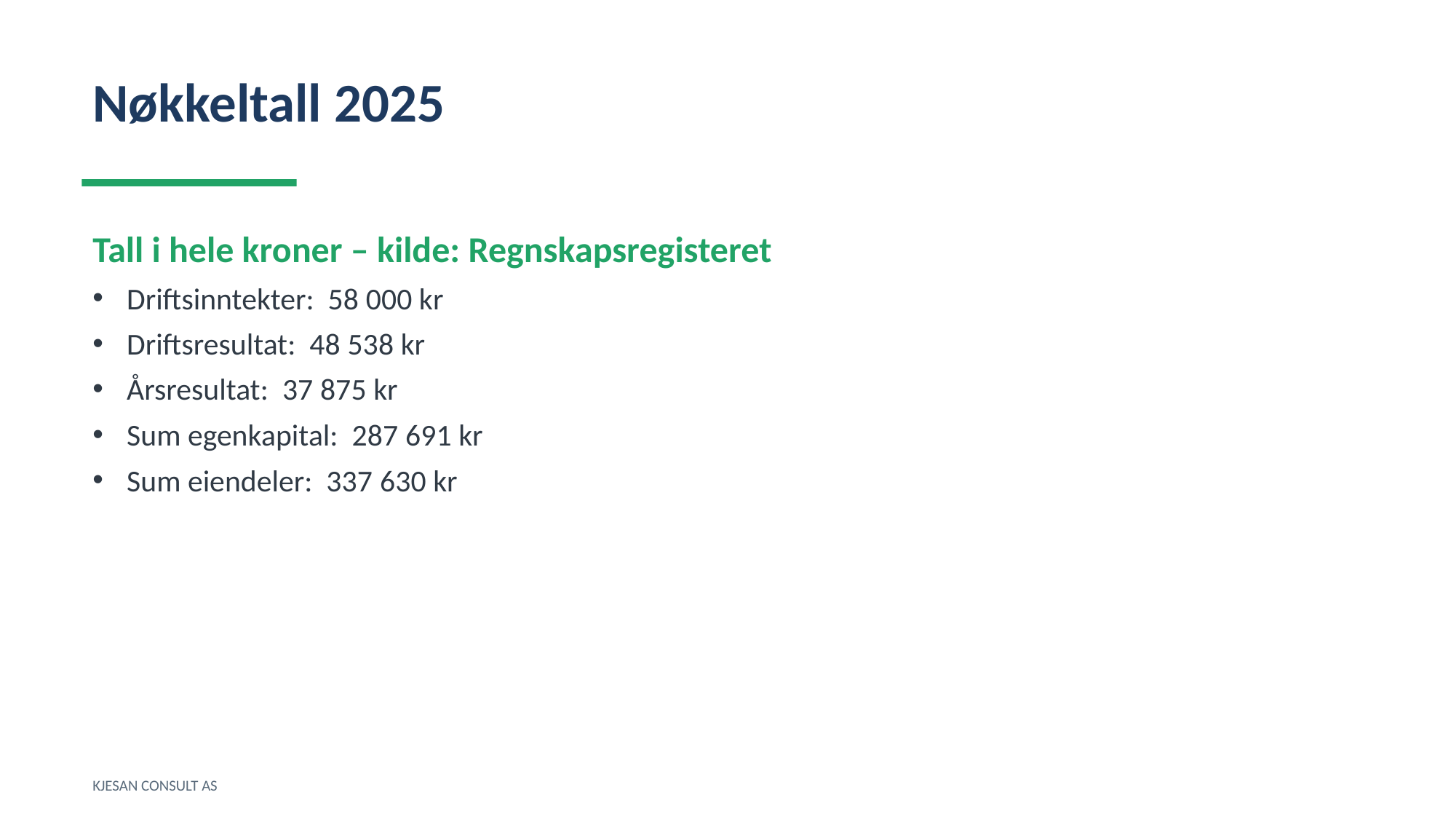

Nøkkeltall 2025

Tall i hele kroner – kilde: Regnskapsregisteret
Driftsinntekter:  58 000 kr
Driftsresultat:  48 538 kr
Årsresultat:  37 875 kr
Sum egenkapital:  287 691 kr
Sum eiendeler:  337 630 kr
KJESAN CONSULT AS